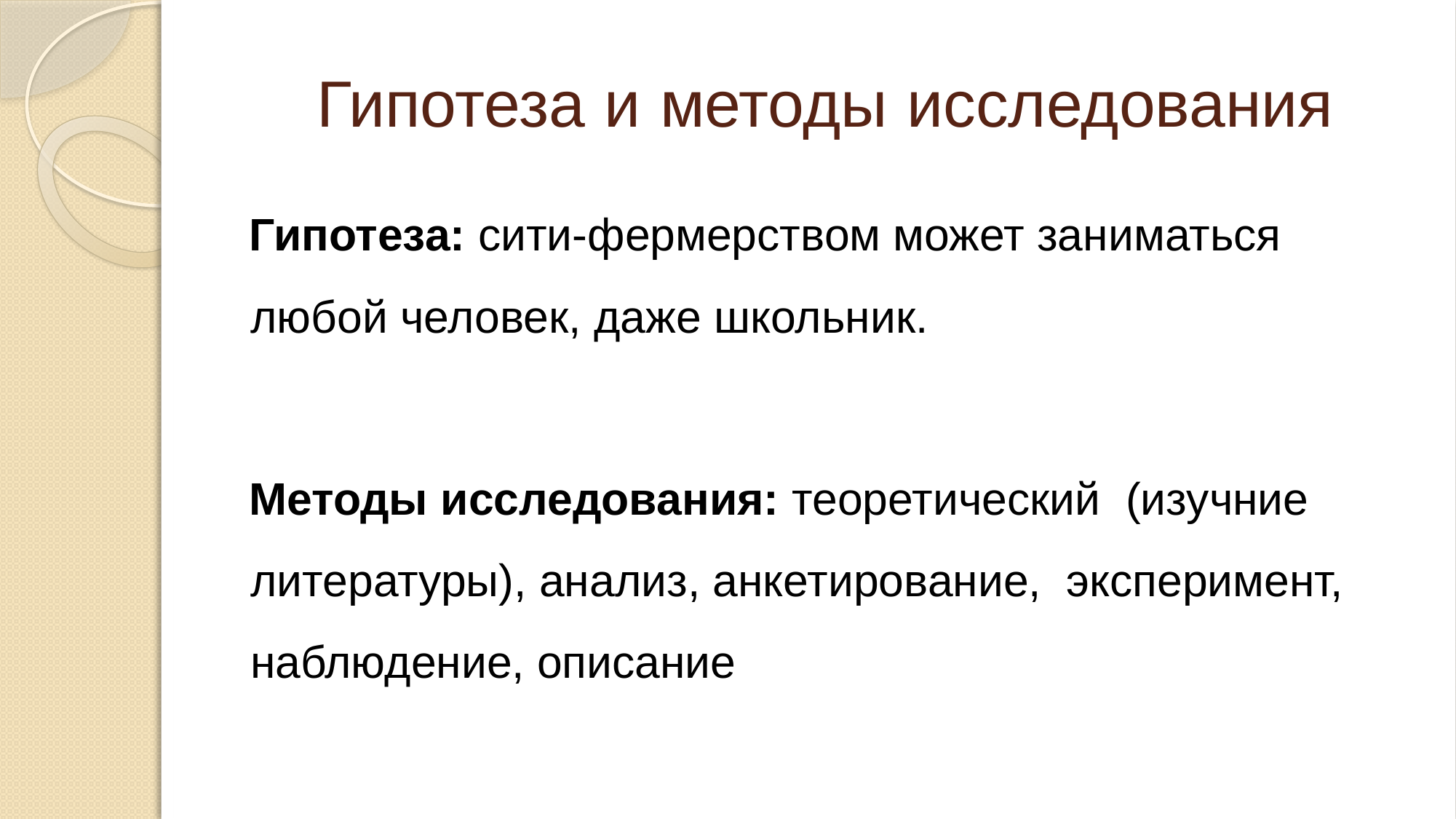

# Гипотеза и методы исследования
Гипотеза: сити-фермерством может заниматься любой человек, даже школьник.

Методы исследования: теоретический  (изучние литературы), анализ, анкетирование,  эксперимент, наблюдение, описание